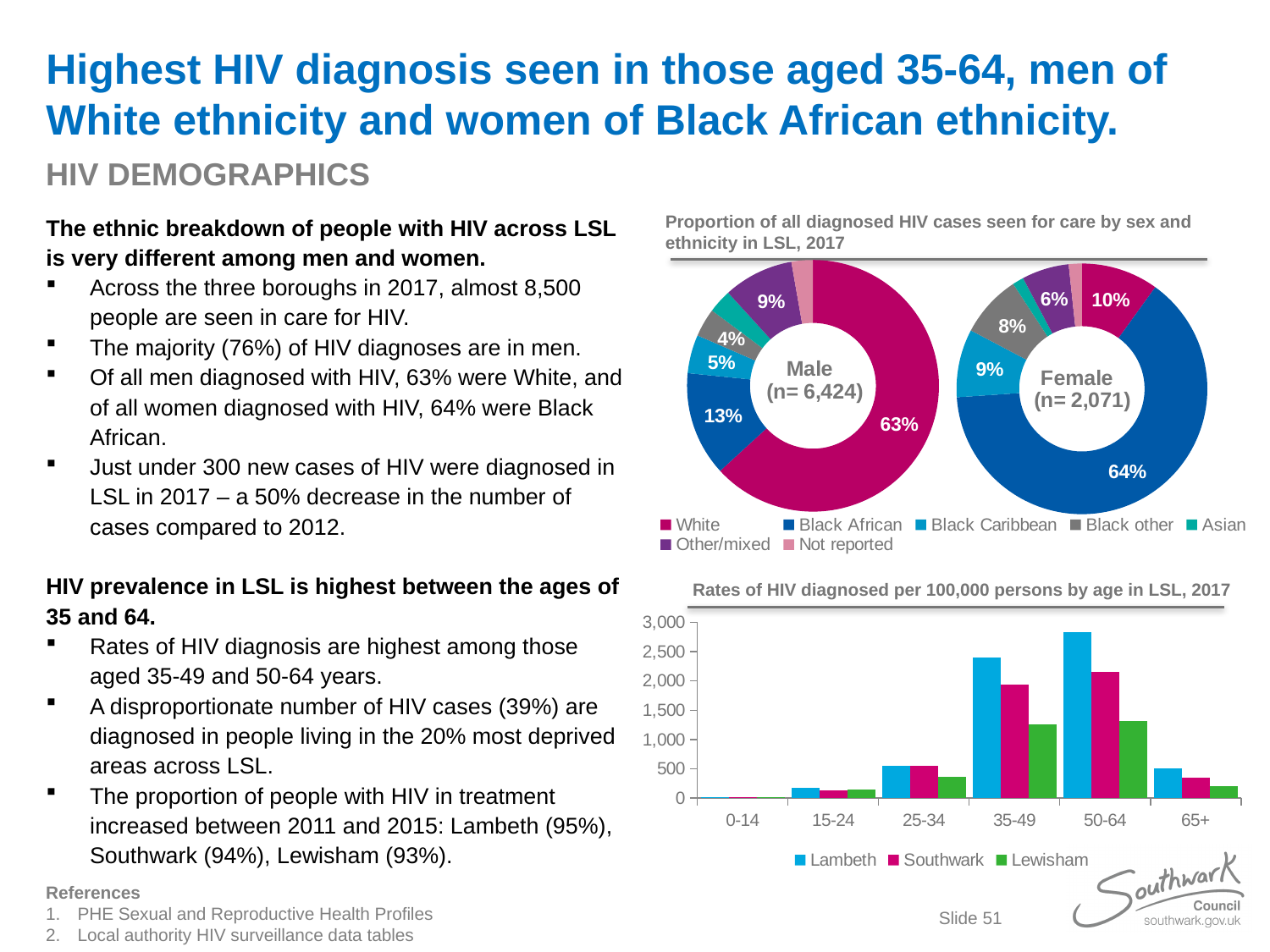

# Highest HIV diagnosis seen in those aged 35-64, men of White ethnicity and women of Black African ethnicity.
HIV DEMOGRAPHICS
The ethnic breakdown of people with HIV across LSL is very different among men and women.
Across the three boroughs in 2017, almost 8,500 people are seen in care for HIV.
The majority (76%) of HIV diagnoses are in men.
Of all men diagnosed with HIV, 63% were White, and of all women diagnosed with HIV, 64% were Black African.
Just under 300 new cases of HIV were diagnosed in LSL in 2017 – a 50% decrease in the number of cases compared to 2012.

HIV prevalence in LSL is highest between the ages of 35 and 64.
Rates of HIV diagnosis are highest among those aged 35-49 and 50-64 years.
A disproportionate number of HIV cases (39%) are diagnosed in people living in the 20% most deprived areas across LSL.
The proportion of people with HIV in treatment increased between 2011 and 2015: Lambeth (95%), Southwark (94%), Lewisham (93%).

Proportion of all diagnosed HIV cases seen for care by sex and
ethnicity in LSL, 2017

### Chart

| Category |  |
|---|---|
| White | 206.0 |
| Black African | 1325.0 |
| Black Caribbean | 182.0 |
| Black other | 167.0 |
| Asian | 30.0 |
| Other/mixed | 126.0 |
| Not reported | 35.0 |

### Chart

| Category |  |
|---|---|
| White | 4059.0 |
| Black African | 862.0 |
| Black Caribbean | 318.0 |
| Black other | 235.0 |
| Asian | 195.0 |
| Other/mixed | 578.0 |
| Not reported | 177.0 |
  Rates of HIV diagnosed per 100,000 persons by age in LSL, 2017

### Chart

| Category | Lambeth | Southwark | Lewisham |
|---|---|---|---|
| 0-14 | 14.862153526045923 | 21.699034392969512 | 15.306122448979592 |
| 15-24 | 169.9637782112009 | 135.71995595503316 | 148.7964989059081 |
| 25-34 | 556.7432745412435 | 552.2154832216543 | 366.82802633121725 |
| 35-49 | 2397.2368977897913 | 1940.4843516096087 | 1255.2243919150394 |
| 50-64 | 2827.377618460849 | 2159.6410177059615 | 1311.685726293437 |
| 65+ | 506.8028536899146 | 347.0006381620932 | 207.56540099488245 |
References
PHE Sexual and Reproductive Health Profiles
Local authority HIV surveillance data tables